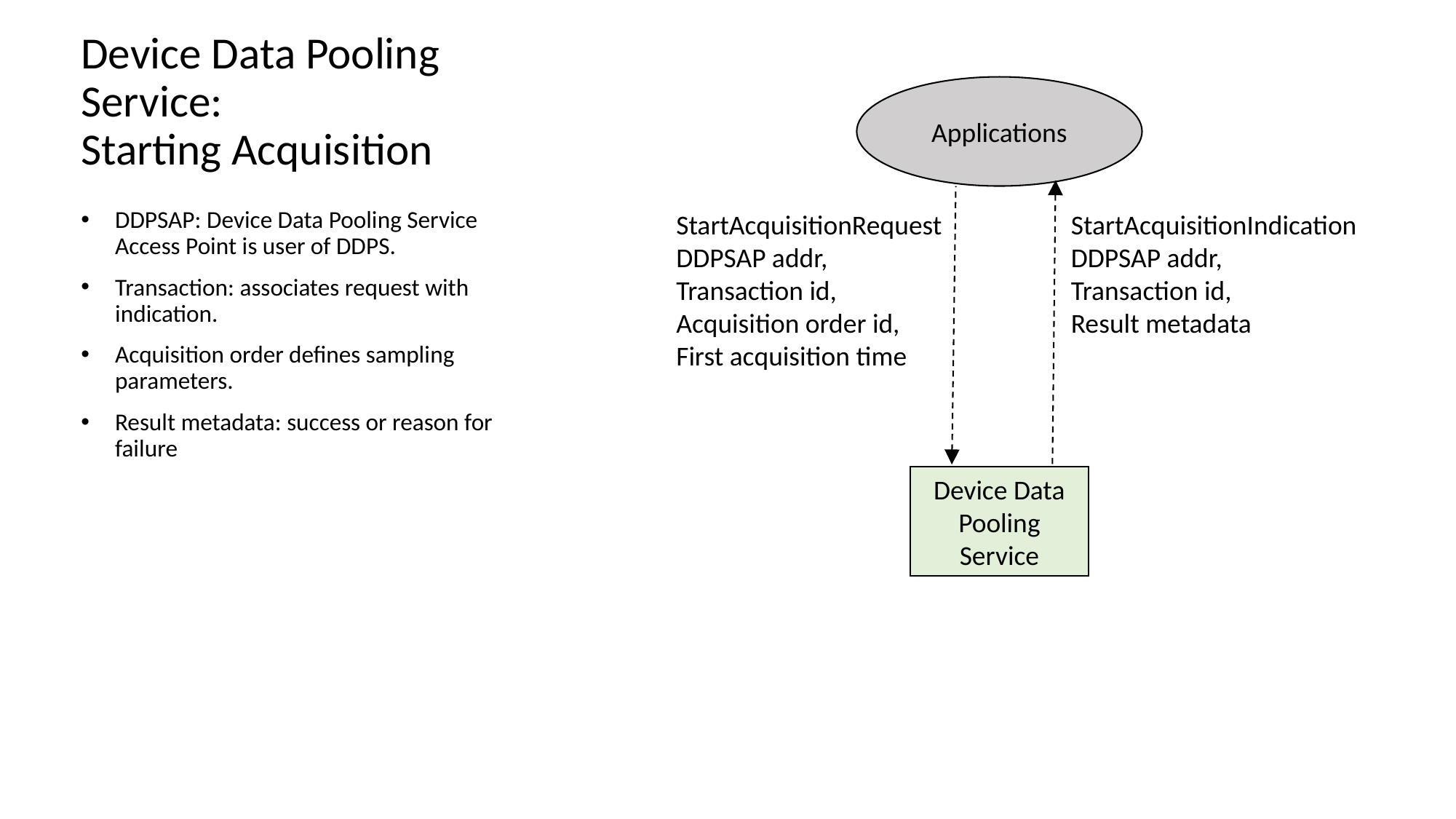

# Device Data Pooling Service: Starting Acquisition
Applications
DDPSAP: Device Data Pooling Service Access Point is user of DDPS.
Transaction: associates request with indication.
Acquisition order defines sampling parameters.
Result metadata: success or reason for failure
StartAcquisitionRequest
DDPSAP addr,
Transaction id,
Acquisition order id,
First acquisition time
StartAcquisitionIndication
DDPSAP addr,
Transaction id,
Result metadata
Device Data Pooling Service